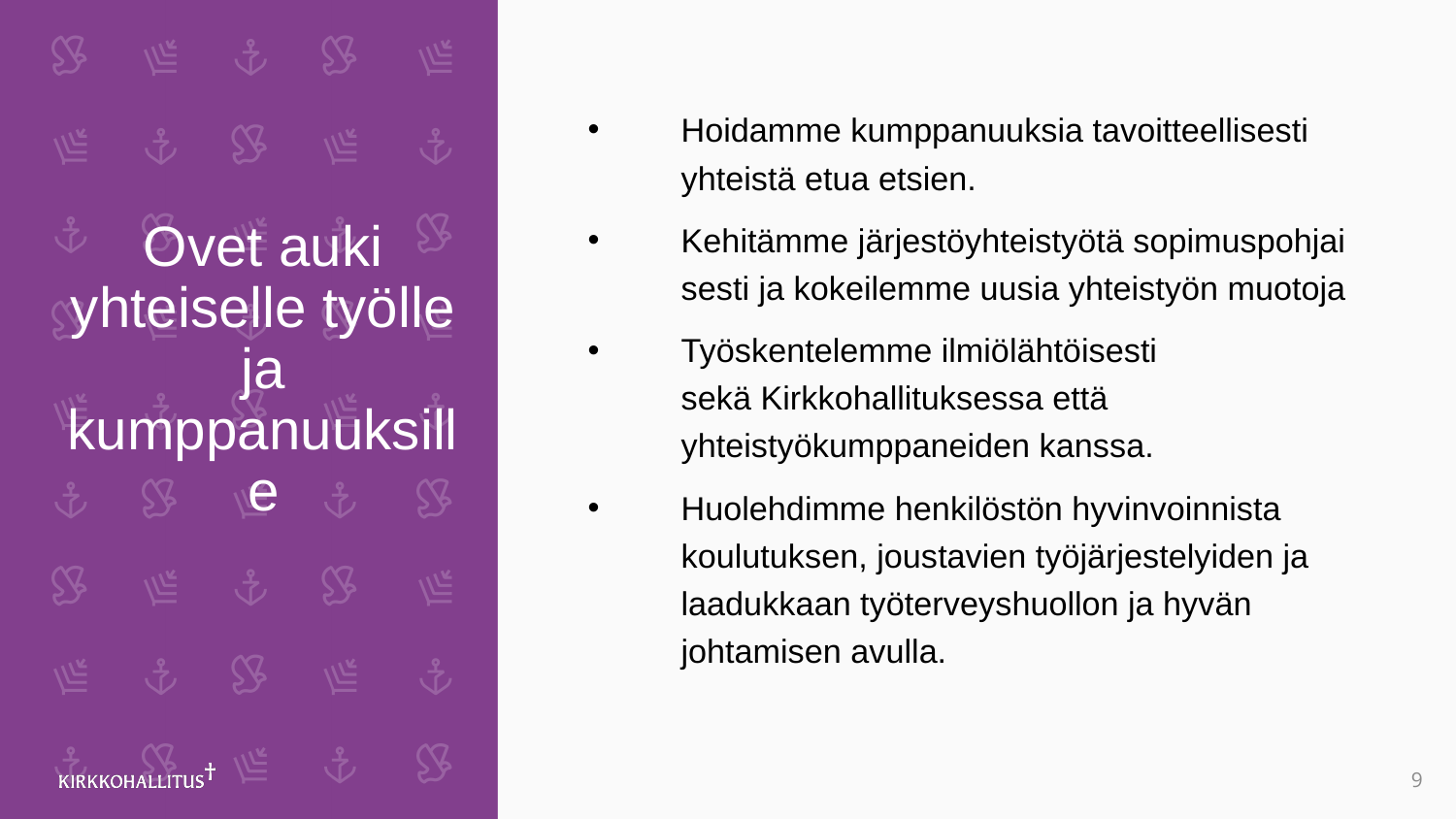

# Ovet auki yhteiselle työlle ja kumppanuuksille
Hoidamme kumppanuuksia tavoitteellisesti yhteistä etua etsien.
Kehitämme järjestöyhteistyötä sopimuspohjaisesti ja kokeilemme uusia yhteistyön muotoja
Työskentelemme ilmiölähtöisesti sekä Kirkkohallituksessa että yhteistyökumppaneiden kanssa.
Huolehdimme henkilöstön hyvinvoinnista koulutuksen, joustavien työjärjestelyiden ja laadukkaan työterveyshuollon ja hyvän johtamisen avulla.

9